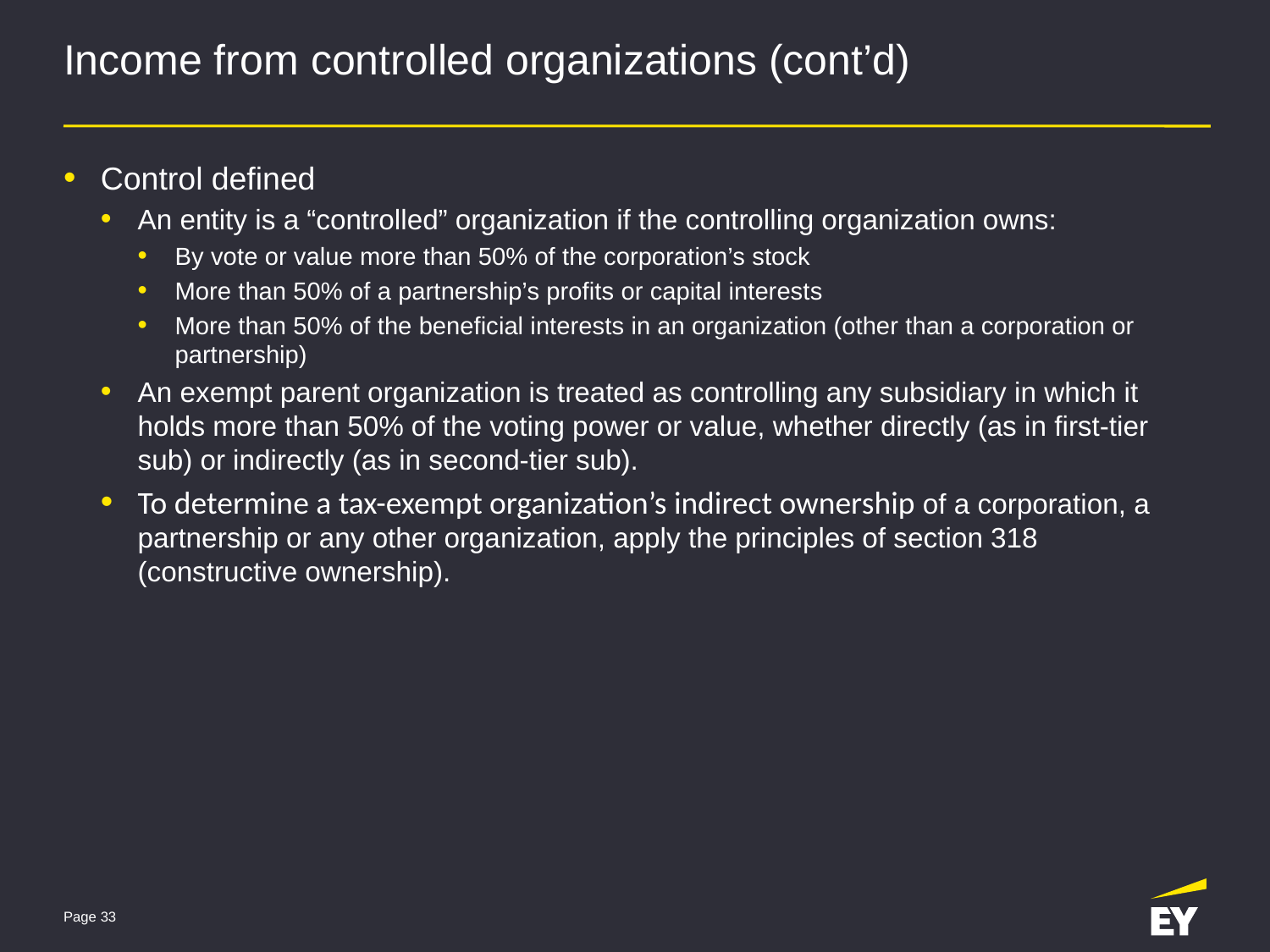

# Income from controlled organizations (cont’d)
Control defined
An entity is a “controlled” organization if the controlling organization owns:
By vote or value more than 50% of the corporation’s stock
More than 50% of a partnership’s profits or capital interests
More than 50% of the beneficial interests in an organization (other than a corporation or partnership)
An exempt parent organization is treated as controlling any subsidiary in which it holds more than 50% of the voting power or value, whether directly (as in first-tier sub) or indirectly (as in second-tier sub).
To determine a tax-exempt organization’s indirect ownership of a corporation, a partnership or any other organization, apply the principles of section 318 (constructive ownership).